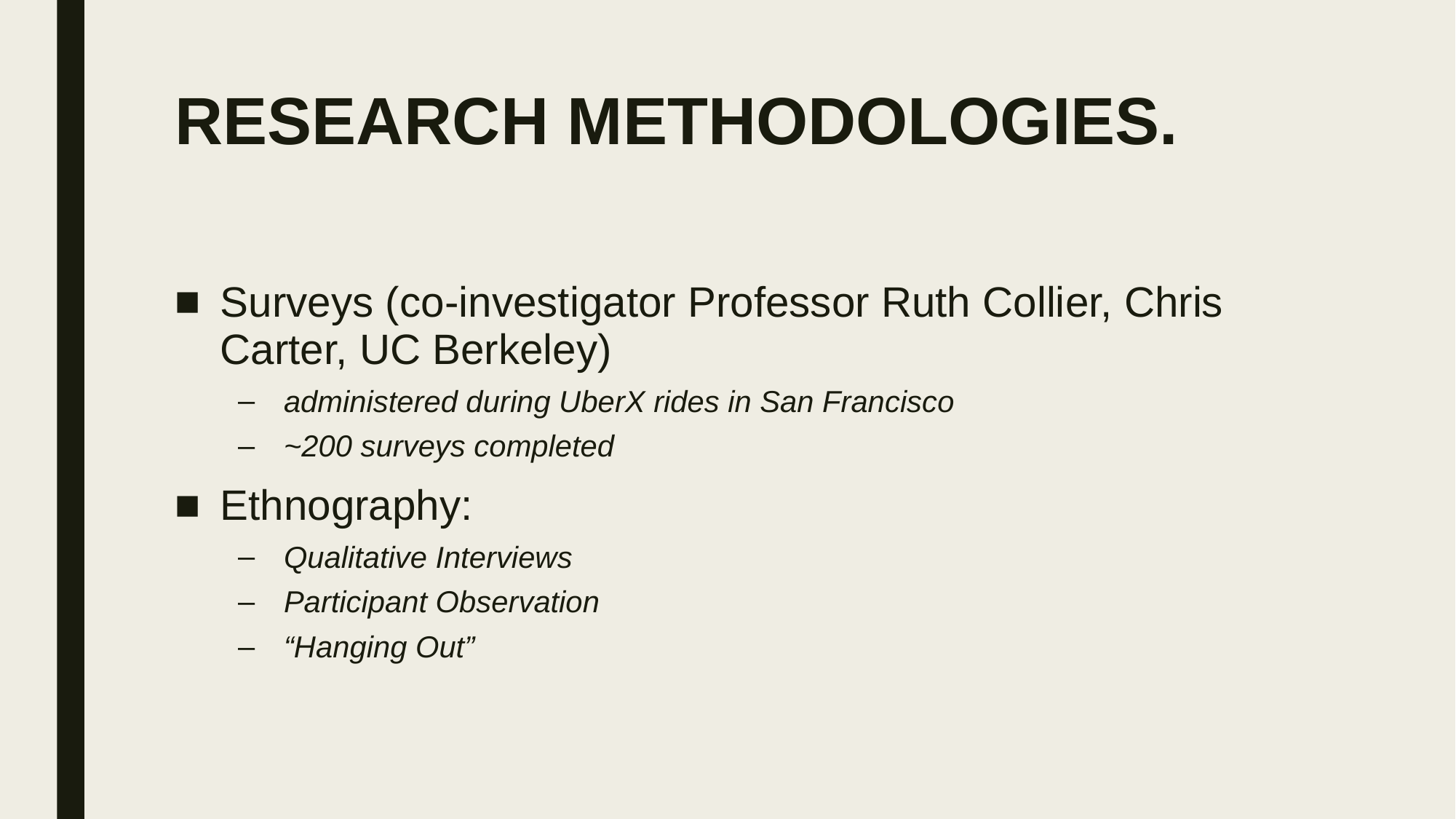

# RESEARCH METHODOLOGIES.
Surveys (co-investigator Professor Ruth Collier, Chris Carter, UC Berkeley)
administered during UberX rides in San Francisco
~200 surveys completed
Ethnography:
Qualitative Interviews
Participant Observation
“Hanging Out”